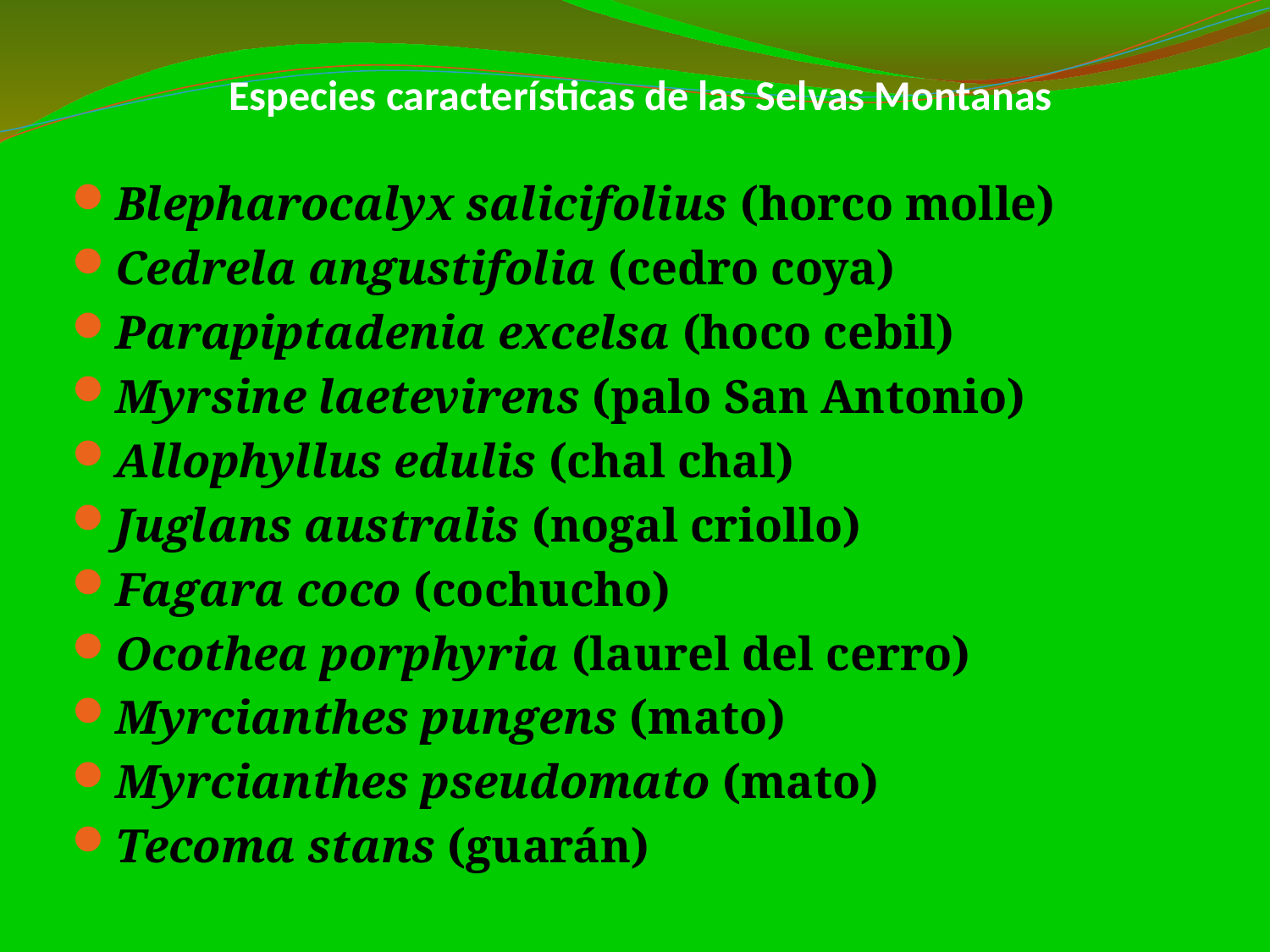

# Especies características de las Selvas Montanas
Blepharocalyx salicifolius (horco molle)
Cedrela angustifolia (cedro coya)
Parapiptadenia excelsa (hoco cebil)
Myrsine laetevirens (palo San Antonio)
Allophyllus edulis (chal chal)
Juglans australis (nogal criollo)
Fagara coco (cochucho)
Ocothea porphyria (laurel del cerro)
Myrcianthes pungens (mato)
Myrcianthes pseudomato (mato)
Tecoma stans (guarán)